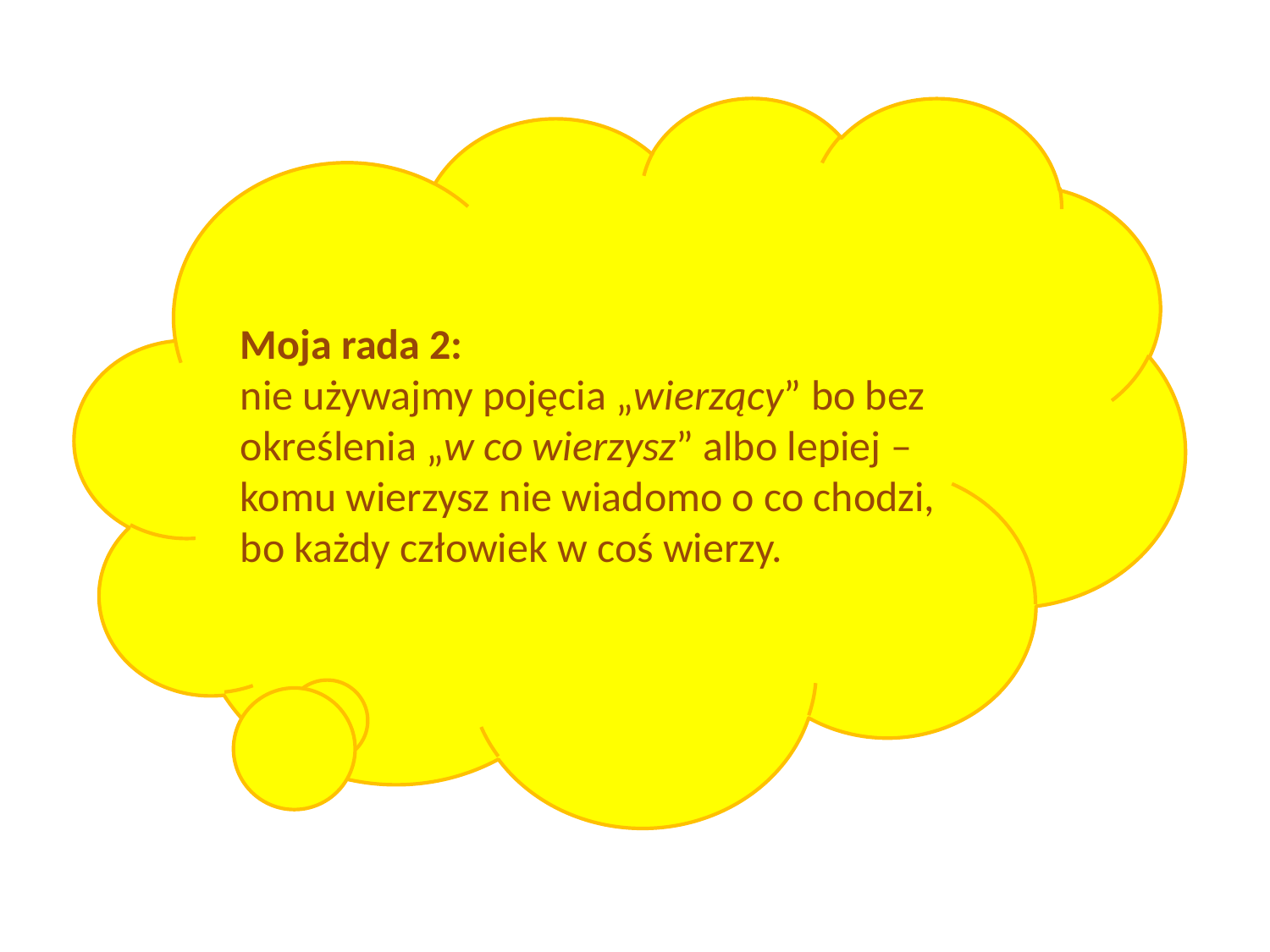

Moja rada 2:
nie używajmy pojęcia „wierzący” bo bez określenia „w co wierzysz” albo lepiej – komu wierzysz nie wiadomo o co chodzi, bo każdy człowiek w coś wierzy.